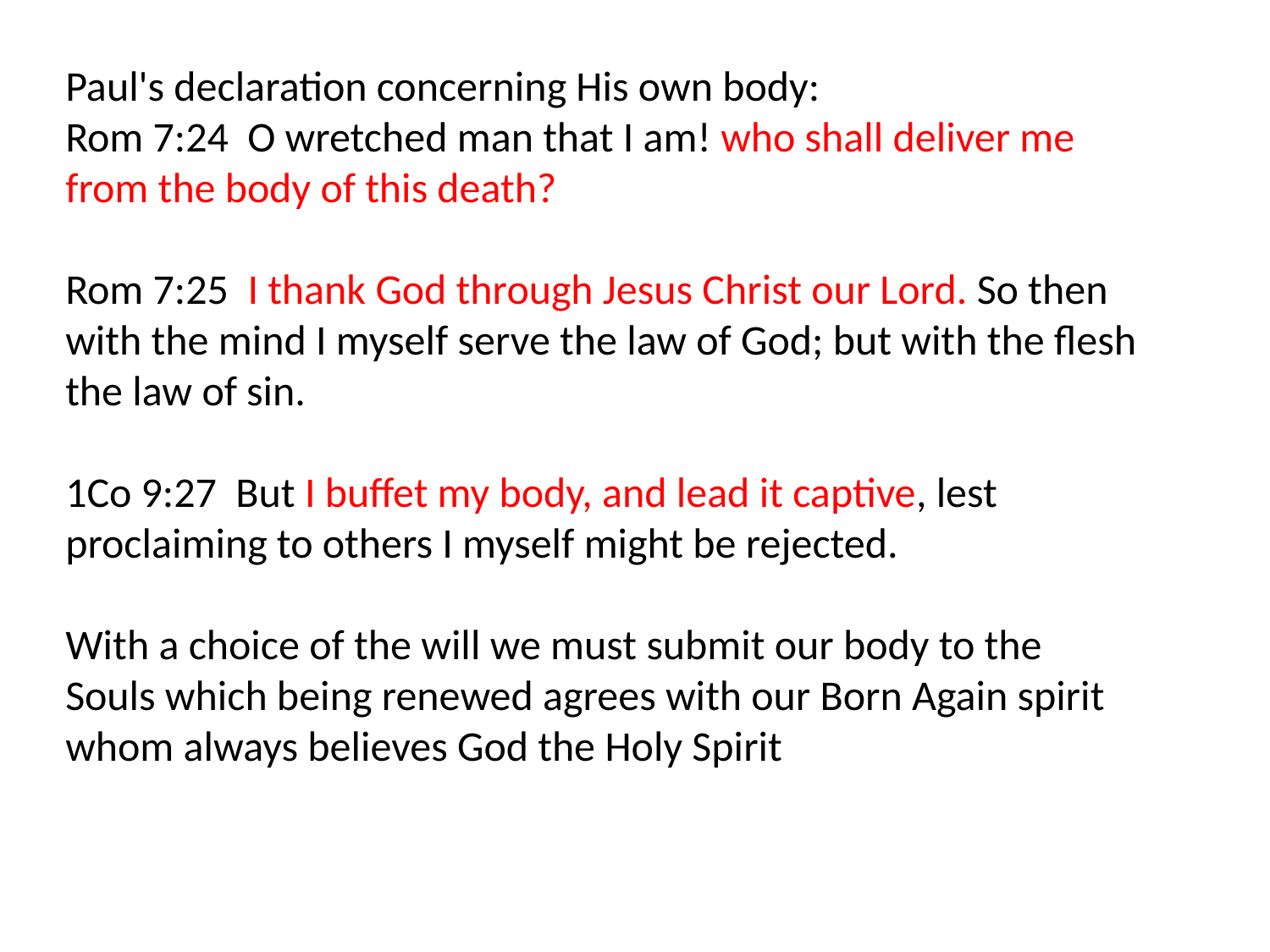

Paul's declaration concerning His own body:
Rom 7:24  O wretched man that I am! who shall deliver me from the body of this death?

Rom 7:25  I thank God through Jesus Christ our Lord. So then with the mind I myself serve the law of God; but with the flesh the law of sin.

1Co 9:27  But I buffet my body, and lead it captive, lest proclaiming to others I myself might be rejected.

With a choice of the will we must submit our body to the Souls which being renewed agrees with our Born Again spirit whom always believes God the Holy Spirit